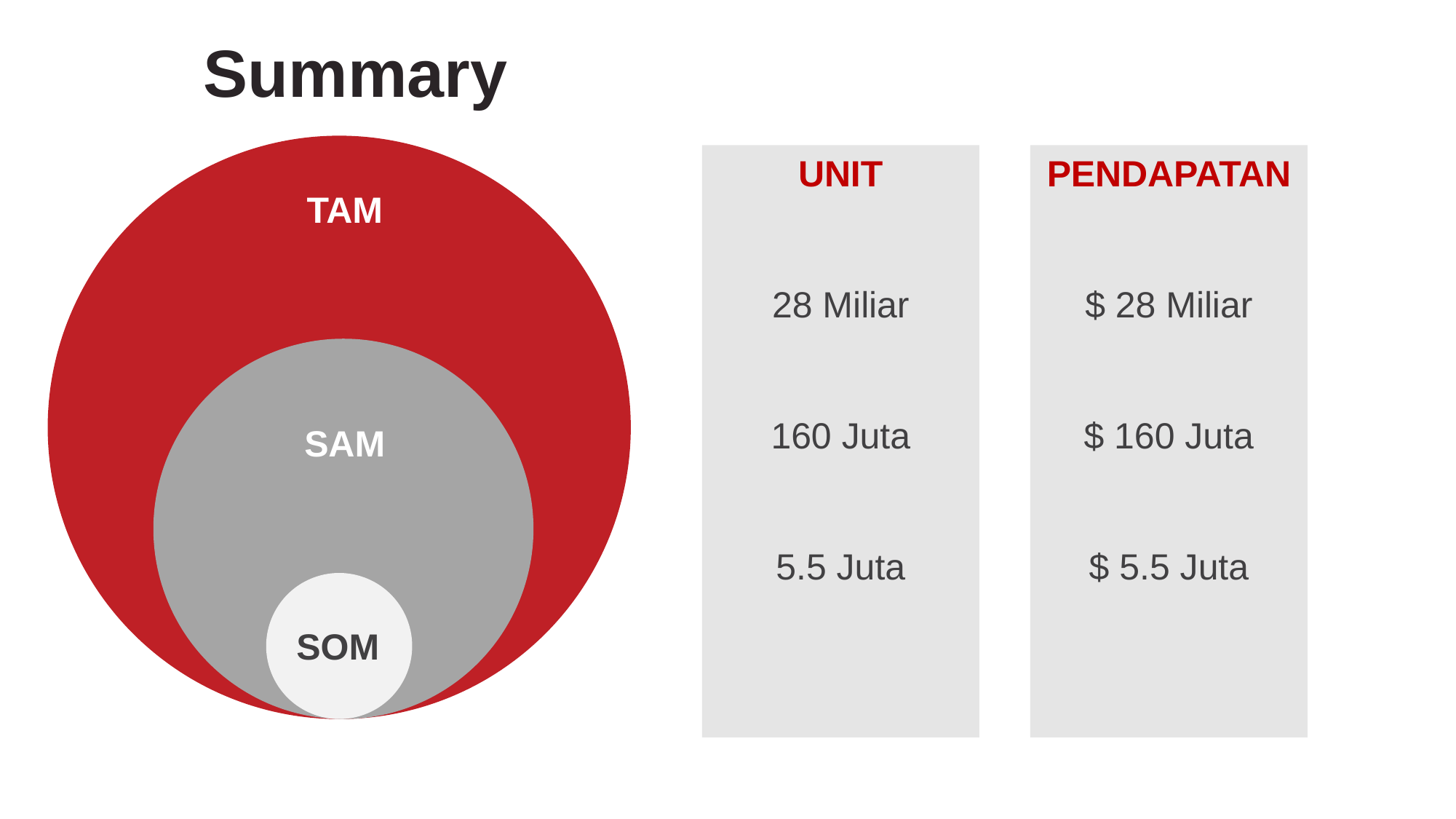

Summary

UNIT

28 Miliar

160 Juta

5.5 Juta

PENDAPATAN

$ 28 Miliar

$ 160 Juta

$ 5.5 Juta

TAM

SAM

SOM